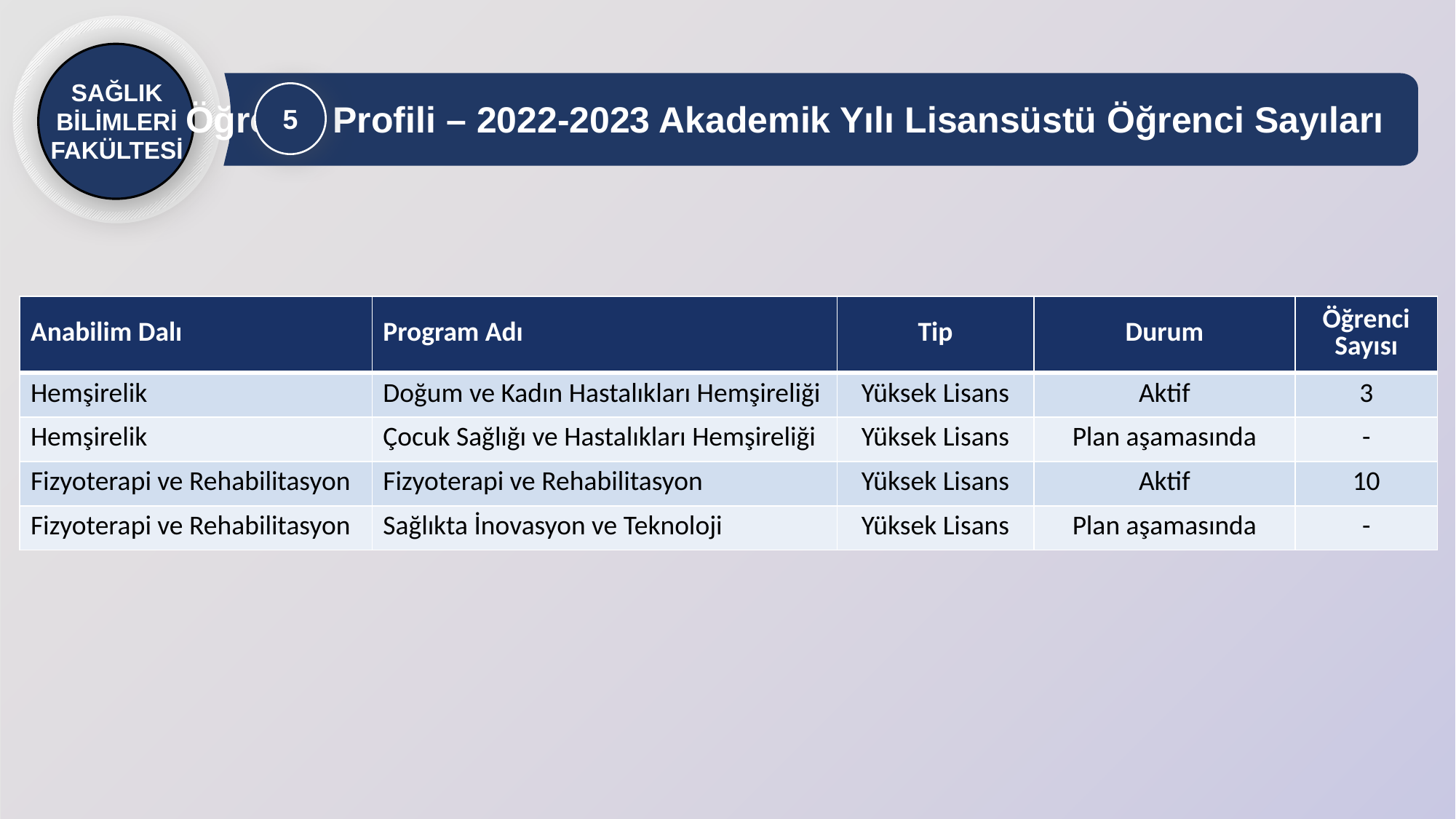

SAĞLIK BİLİMLERİ FAKÜLTESİ

Öğrenci Profili – 2022-2023 Akademik Yılı Lisansüstü Öğrenci Sayıları
5
| Anabilim Dalı | Program Adı | Tip | Durum | Öğrenci Sayısı |
| --- | --- | --- | --- | --- |
| Hemşirelik | Doğum ve Kadın Hastalıkları Hemşireliği | Yüksek Lisans | Aktif | 3 |
| Hemşirelik | Çocuk Sağlığı ve Hastalıkları Hemşireliği | Yüksek Lisans | Plan aşamasında | - |
| Fizyoterapi ve Rehabilitasyon | Fizyoterapi ve Rehabilitasyon | Yüksek Lisans | Aktif | 10 |
| Fizyoterapi ve Rehabilitasyon | Sağlıkta İnovasyon ve Teknoloji | Yüksek Lisans | Plan aşamasında | - |